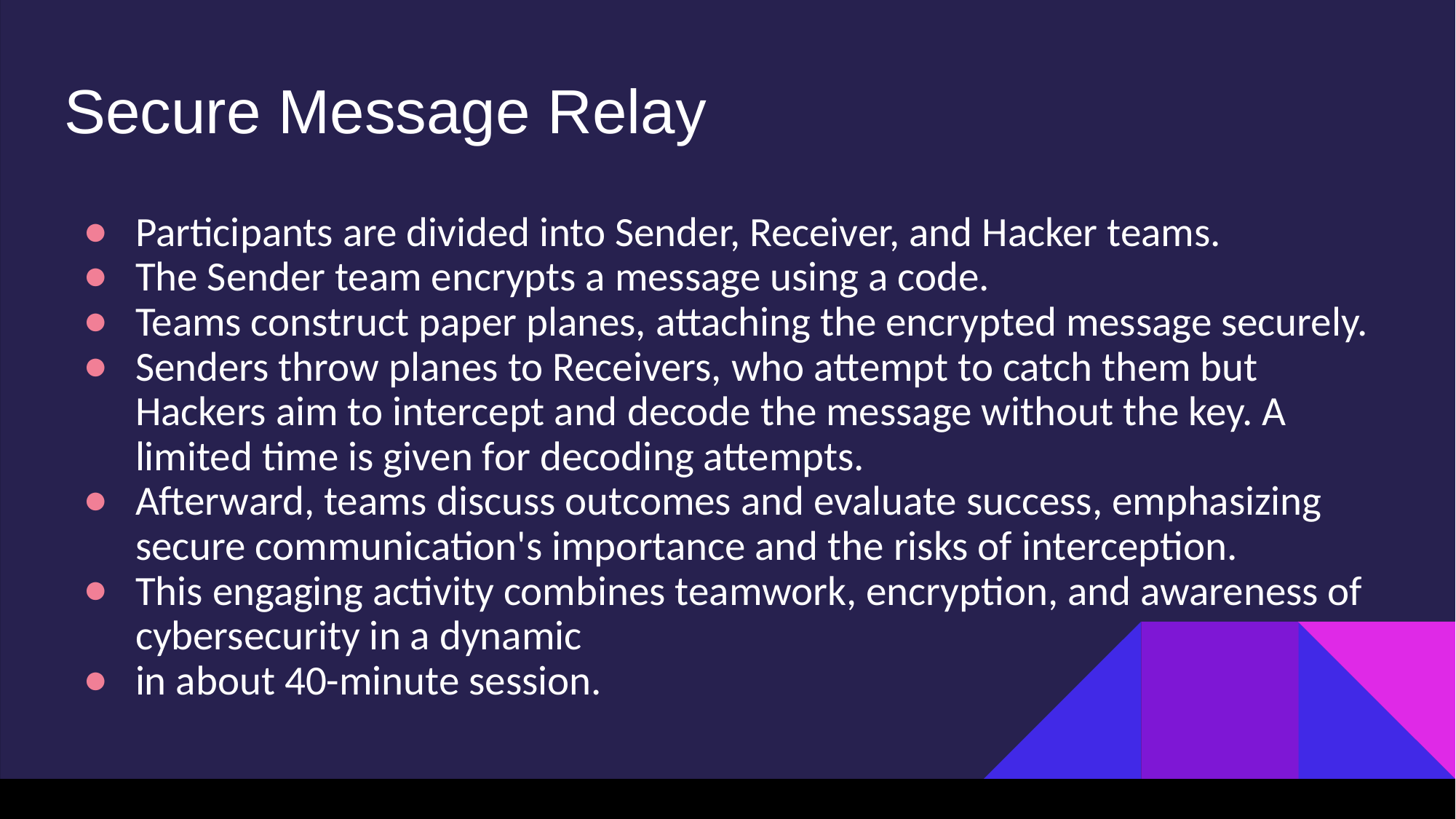

# Secure Message Relay
Participants are divided into Sender, Receiver, and Hacker teams.
The Sender team encrypts a message using a code.
Teams construct paper planes, attaching the encrypted message securely.
Senders throw planes to Receivers, who attempt to catch them but Hackers aim to intercept and decode the message without the key. A limited time is given for decoding attempts.
Afterward, teams discuss outcomes and evaluate success, emphasizing secure communication's importance and the risks of interception.
This engaging activity combines teamwork, encryption, and awareness of cybersecurity in a dynamic
in about 40-minute session.